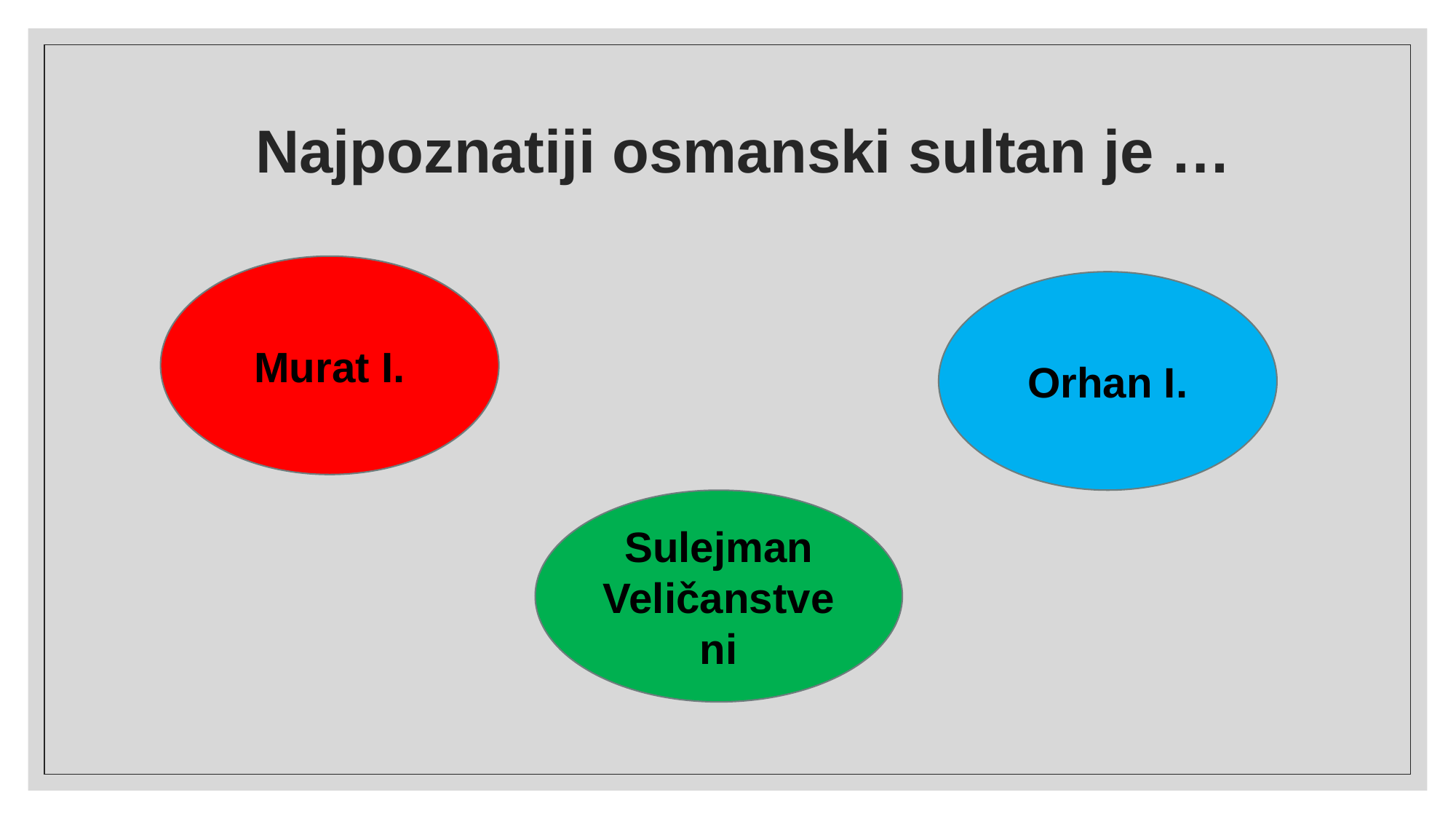

# Najpoznatiji osmanski sultan je …
Murat I.
Orhan I.
Sulejman Veličanstveni